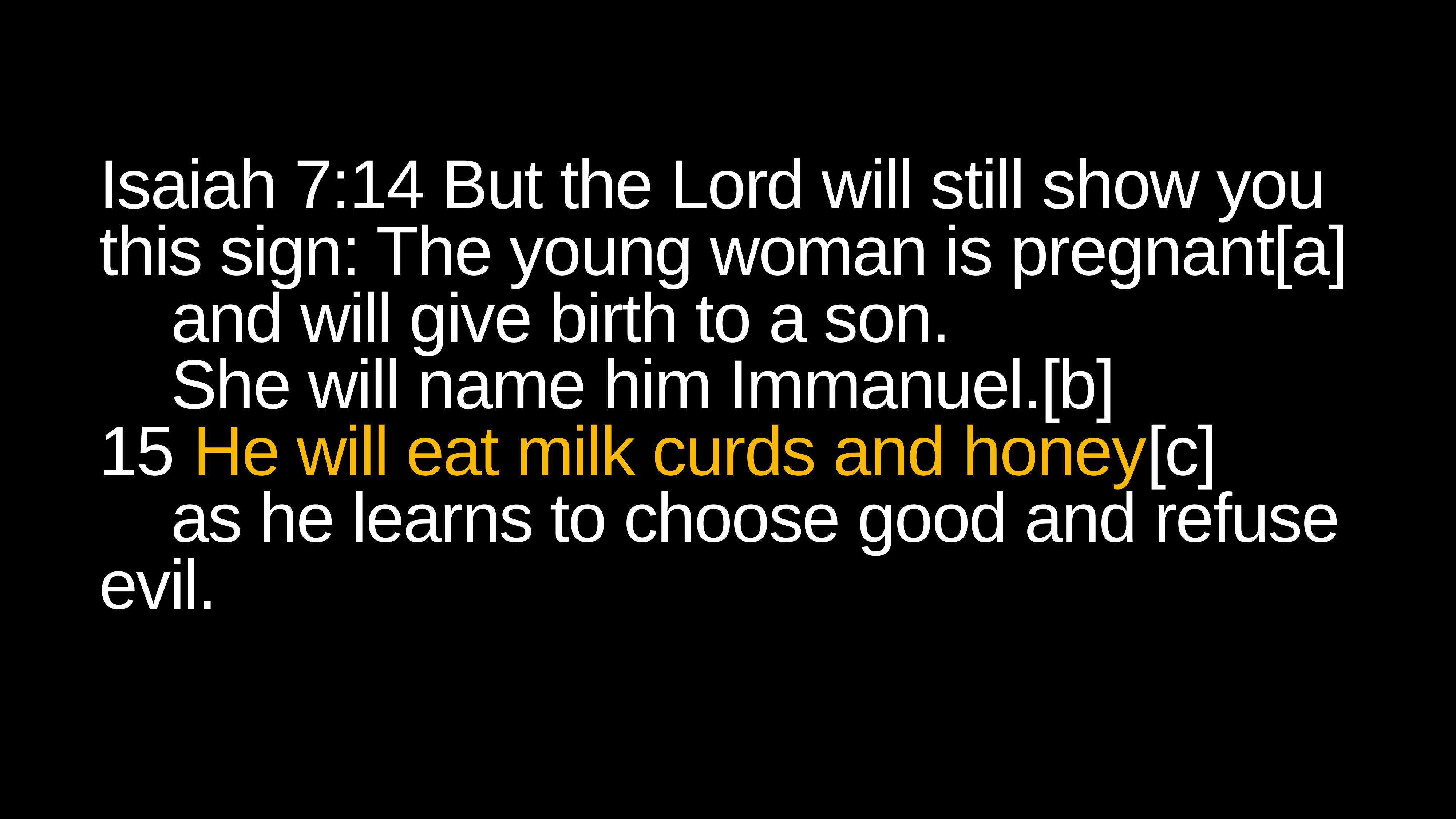

# Isaiah 7:14 But the Lord will still show you this sign: The young woman is pregnant[a]     and will give birth to a son.     She will name him Immanuel.[b]
15 He will eat milk curds and honey[c]
    as he learns to choose good and refuse evil.